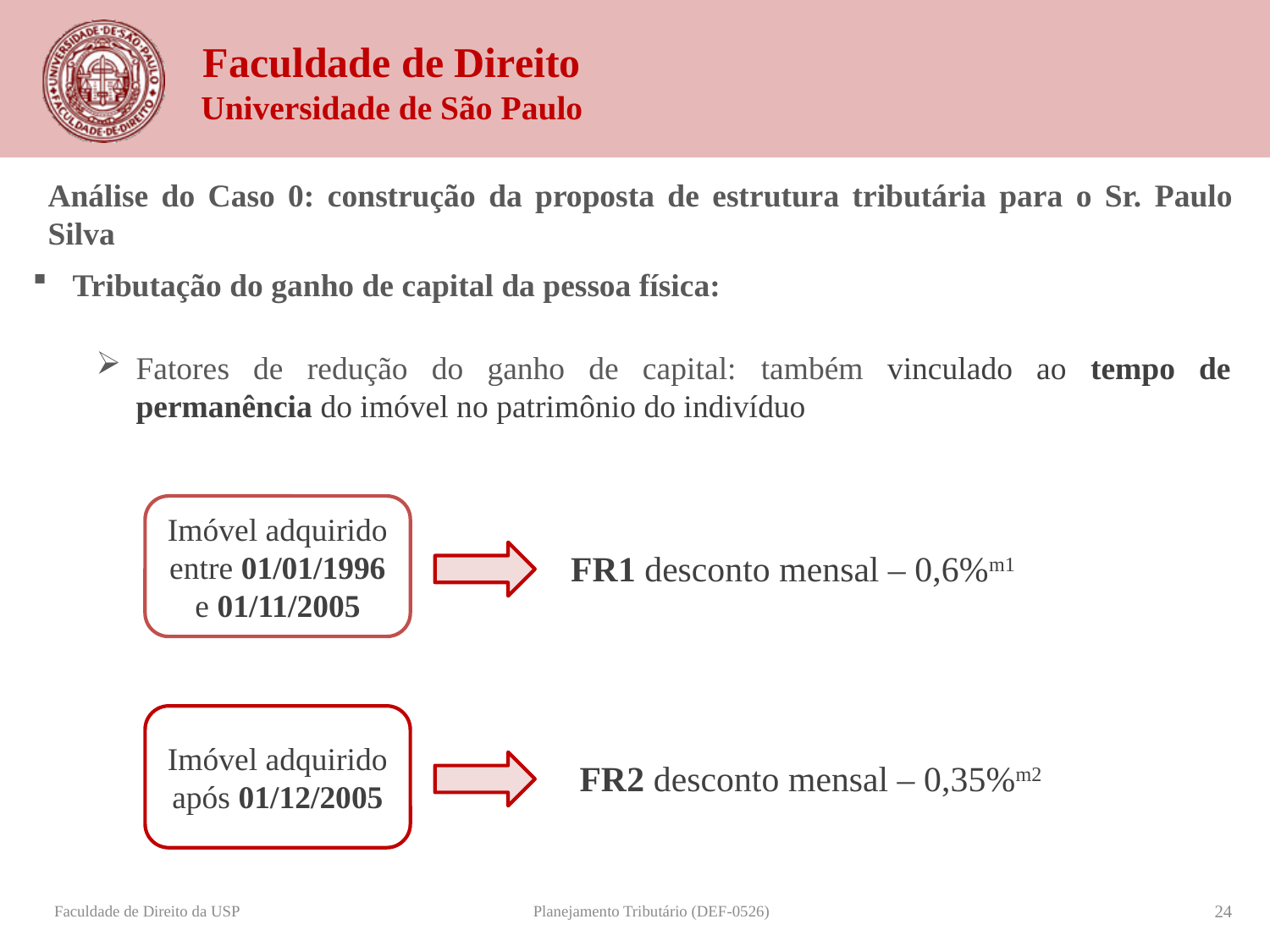

Análise do Caso 0: construção da proposta de estrutura tributária para o Sr. Paulo Silva

Tributação do ganho de capital da pessoa física:

Fatores de redução do ganho de capital: também vinculado ao tempo de permanência do imóvel no patrimônio do indivíduo

Imóvel adquirido entre 01/01/1996 e 01/11/2005
FR1 desconto mensal – 0,6%m1

Imóvel adquirido após 01/12/2005
 FR2 desconto mensal – 0,35%m2